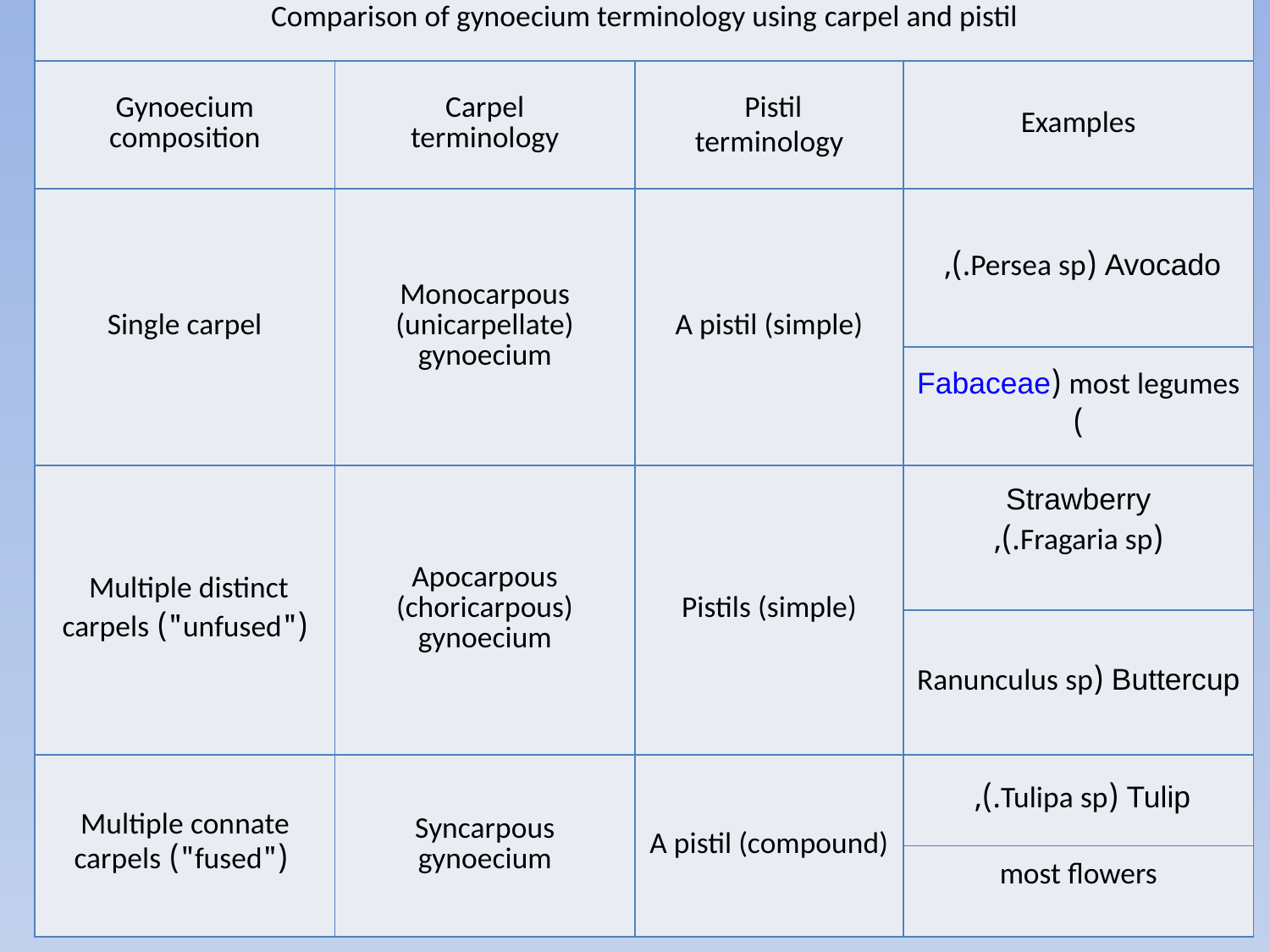

| Comparison of gynoecium terminology using carpel and pistil |  |  |  |
| --- | --- | --- | --- |
| Gynoecium composition | Carpel terminology | Pistil  terminology | Examples |
| Single carpel | Monocarpous (unicarpellate) gynoecium | A pistil (simple) | Avocado (Persea sp.), |
|  |  |  | most legumes (Fabaceae) |
| Multiple distinct  ("unfused") carpels | Apocarpous (choricarpous) gynoecium | Pistils (simple) | Strawberry (Fragaria sp.), |
|  |  |  | Buttercup (Ranunculus sp |
| Multiple connate  ("fused") carpels | Syncarpous gynoecium | A pistil (compound) | Tulip (Tulipa sp.), |
|  |  |  | most flowers |